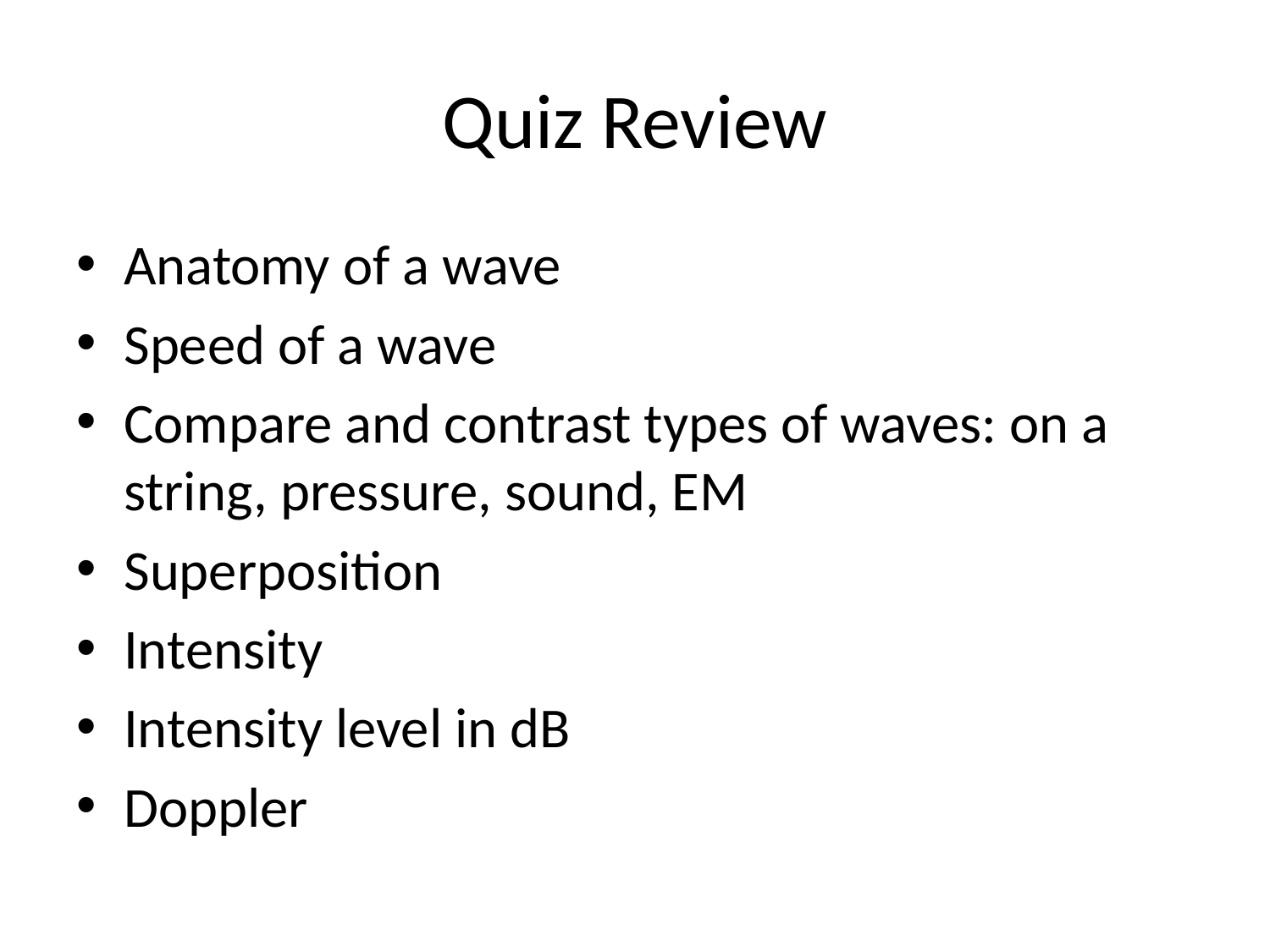

# Quiz Review
Anatomy of a wave
Speed of a wave
Compare and contrast types of waves: on a string, pressure, sound, EM
Superposition
Intensity
Intensity level in dB
Doppler